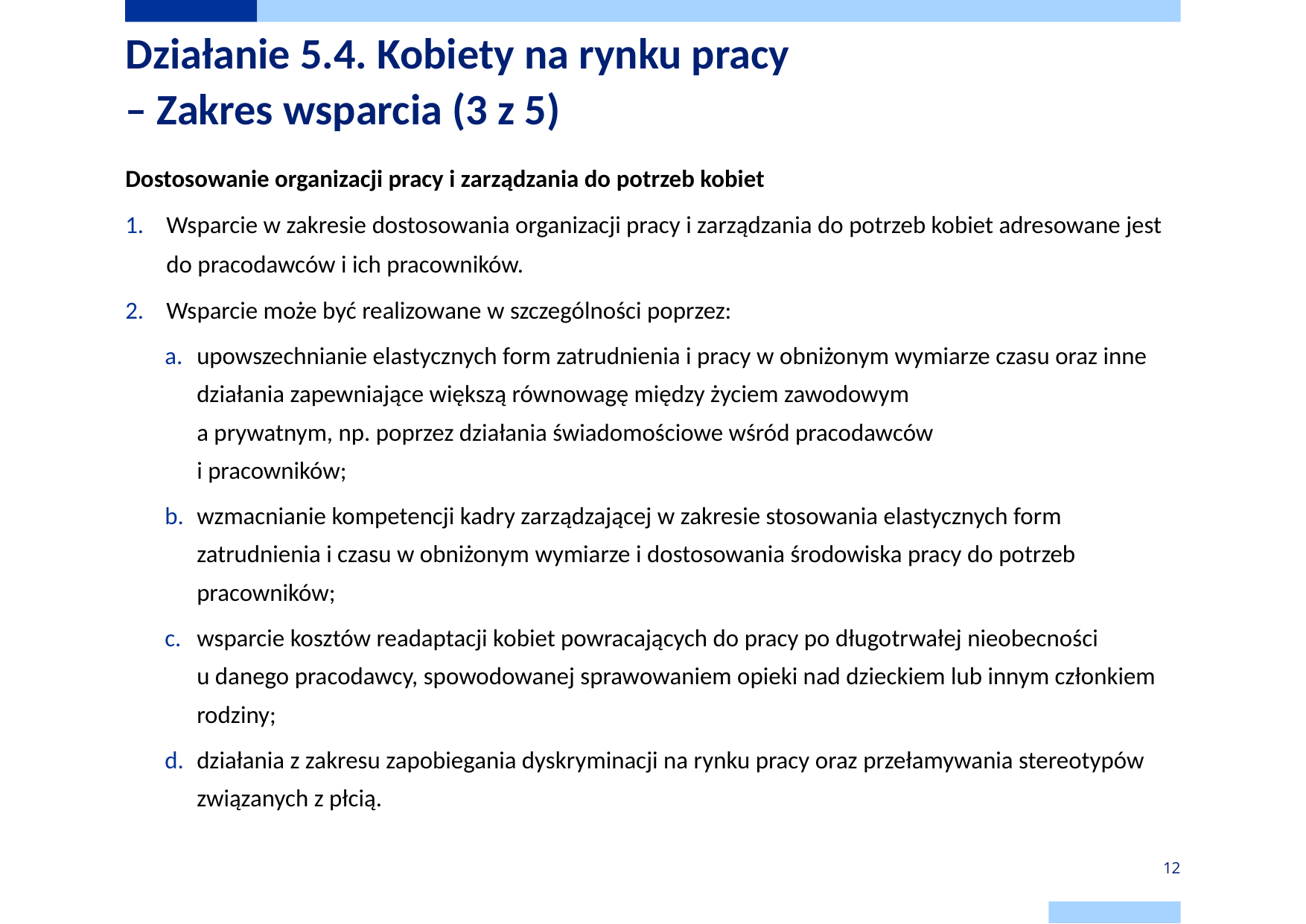

# Działanie 5.4. Kobiety na rynku pracy – Zakres wsparcia (3 z 5)
Dostosowanie organizacji pracy i zarządzania do potrzeb kobiet
Wsparcie w zakresie dostosowania organizacji pracy i zarządzania do potrzeb kobiet adresowane jest do pracodawców i ich pracowników.
Wsparcie może być realizowane w szczególności poprzez:
upowszechnianie elastycznych form zatrudnienia i pracy w obniżonym wymiarze czasu oraz inne działania zapewniające większą równowagę między życiem zawodowym
a prywatnym, np. poprzez działania świadomościowe wśród pracodawców
i pracowników;
wzmacnianie kompetencji kadry zarządzającej w zakresie stosowania elastycznych form zatrudnienia i czasu w obniżonym wymiarze i dostosowania środowiska pracy do potrzeb pracowników;
wsparcie kosztów readaptacji kobiet powracających do pracy po długotrwałej nieobecności u danego pracodawcy, spowodowanej sprawowaniem opieki nad dzieckiem lub innym członkiem rodziny;
działania z zakresu zapobiegania dyskryminacji na rynku pracy oraz przełamywania stereotypów związanych z płcią.

12